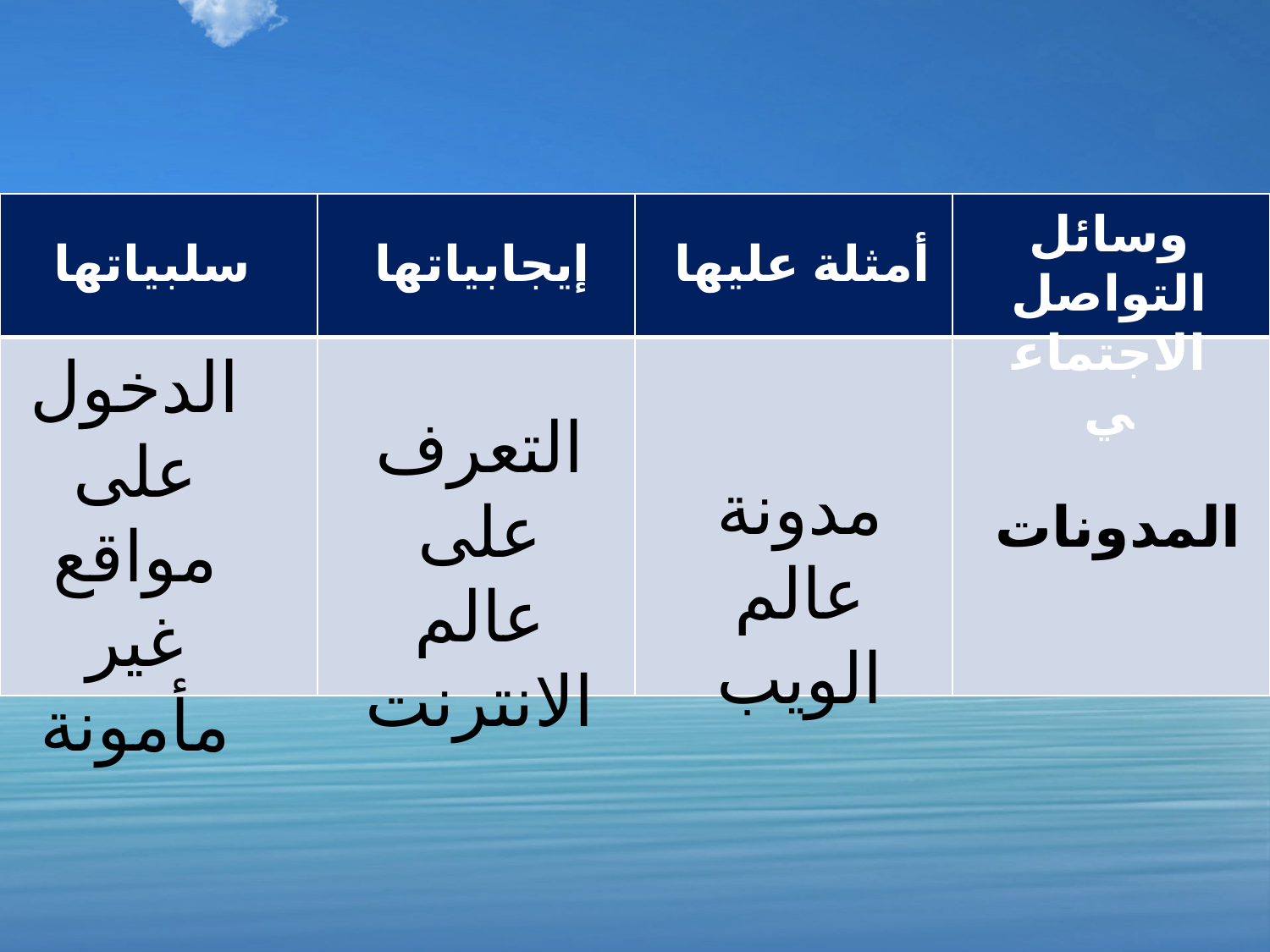

|  |  |  |  |
| --- | --- | --- | --- |
|  |  |  |  |
وسائل التواصل الاجتماعي
سلبياتها
إيجابياتها
أمثلة عليها
الدخول على مواقع غير مأمونة
التعرف على عالم الانترنت
مدونة عالم الويب
المدونات